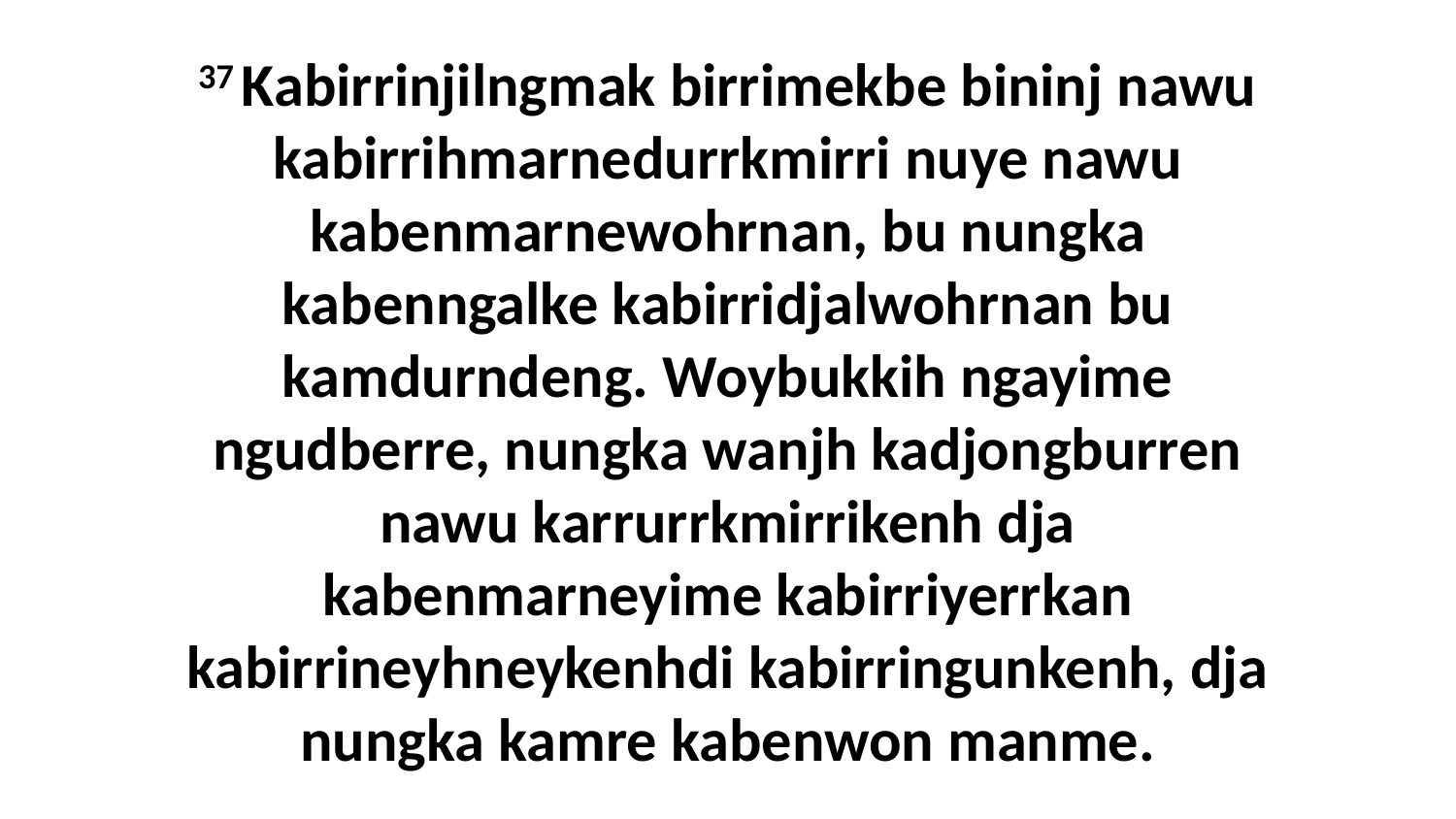

37 Kabirrinjilngmak birrimekbe bininj nawu kabirrihmarnedurrkmirri nuye nawu kabenmarnewohrnan, bu nungka kabenngalke kabirridjalwohrnan bu kamdurndeng. Woybukkih ngayime ngudberre, nungka wanjh kadjongburren nawu karrurrkmirrikenh dja kabenmarneyime kabirriyerrkan kabirrineyhneykenhdi kabirringunkenh, dja nungka kamre kabenwon manme.